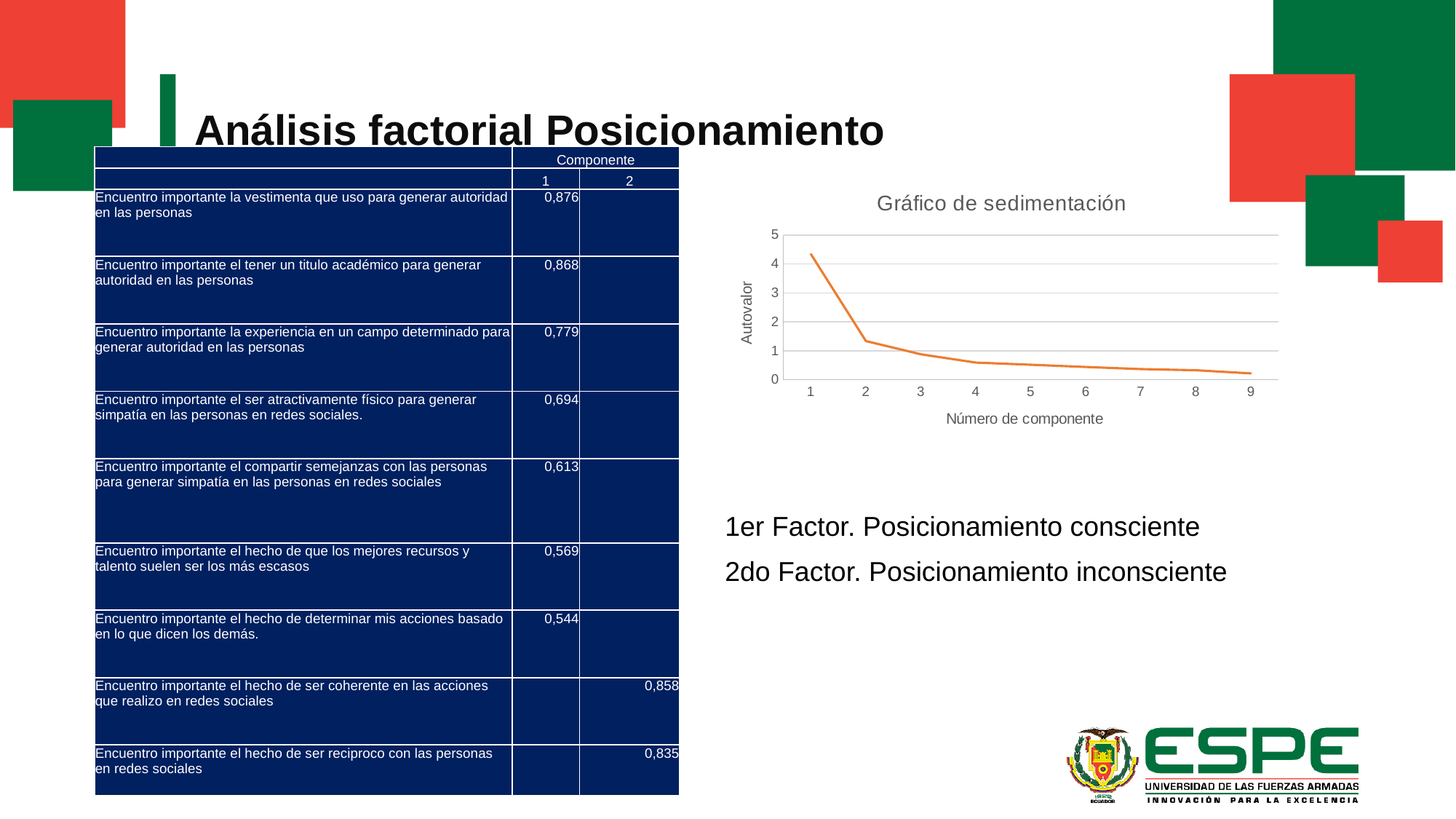

# Análisis factorial Posicionamiento
|  | Componente |  |
| --- | --- | --- |
|  | 1 | 2 |
| Encuentro importante la vestimenta que uso para generar autoridad en las personas | 0,876 |  |
| Encuentro importante el tener un titulo académico para generar autoridad en las personas | 0,868 |  |
| Encuentro importante la experiencia en un campo determinado para generar autoridad en las personas | 0,779 |  |
| Encuentro importante el ser atractivamente físico para generar simpatía en las personas en redes sociales. | 0,694 |  |
| Encuentro importante el compartir semejanzas con las personas para generar simpatía en las personas en redes sociales | 0,613 |  |
| Encuentro importante el hecho de que los mejores recursos y talento suelen ser los más escasos | 0,569 |  |
| Encuentro importante el hecho de determinar mis acciones basado en lo que dicen los demás. | 0,544 |  |
| Encuentro importante el hecho de ser coherente en las acciones que realizo en redes sociales |  | 0,858 |
| Encuentro importante el hecho de ser reciproco con las personas en redes sociales |  | 0,835 |

### Chart: Gráfico de sedimentación

| Category |  |
|---|---|
| 1 | 4.336771334430038 |
| 2 | 1.334100786800711 |
| 3 | 0.8765955724345118 |
| 4 | 0.590401643366289 |
| 5 | 0.5152416792361648 |
| 6 | 0.4387768915609084 |
| 7 | 0.3654218807387043 |
| 8 | 0.325445305900068 |
| 9 | 0.2172449055326055 |
1er Factor. Posicionamiento consciente
2do Factor. Posicionamiento inconsciente